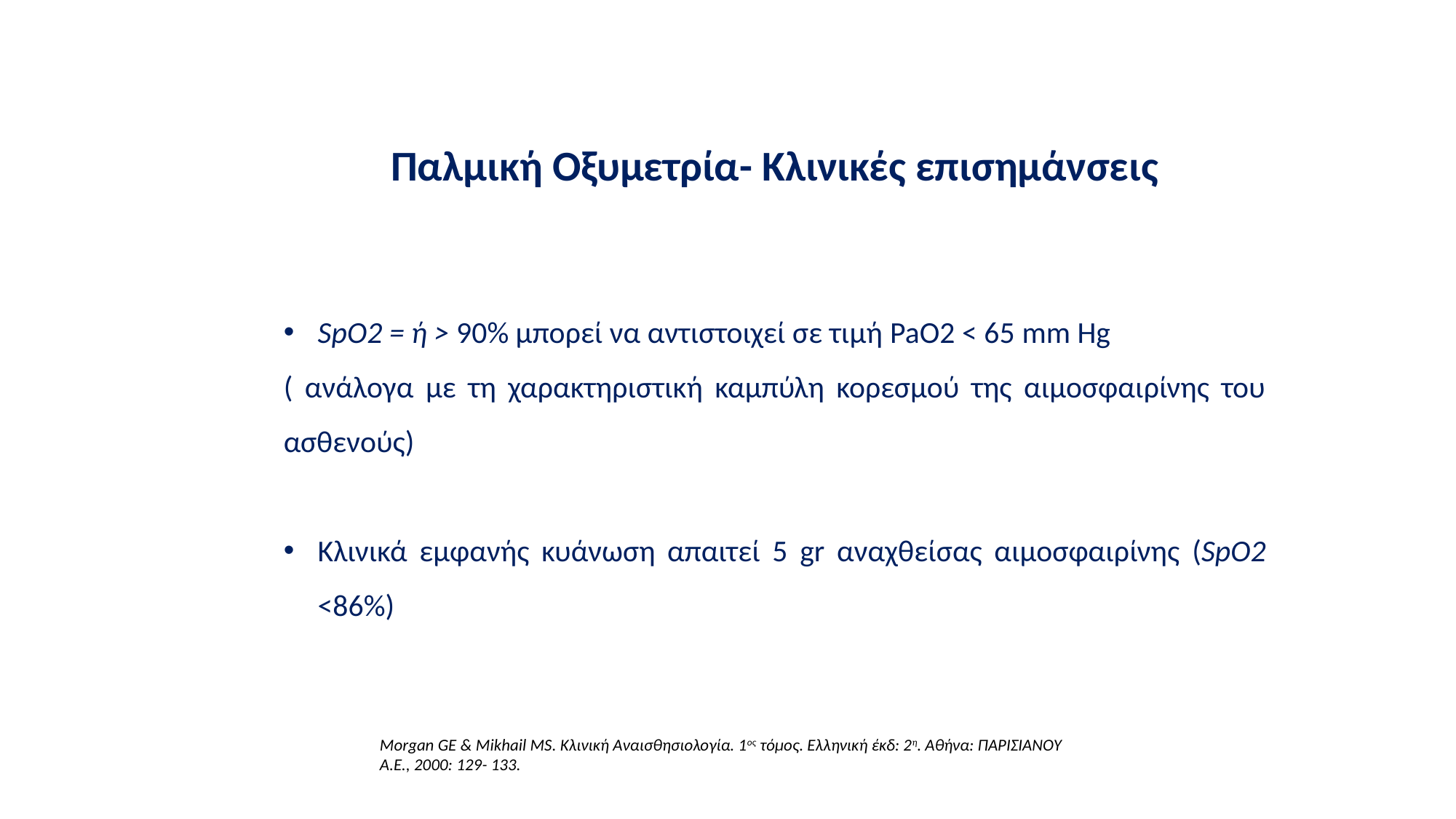

Παλμική Οξυμετρία- Κλινικές επισημάνσεις

SpO2 = ή > 90% μπορεί να αντιστοιχεί σε τιμή PaO2 < 65 mm Hg
( ανάλογα με τη χαρακτηριστική καμπύλη κορεσμού της αιμοσφαιρίνης του ασθενούς)

Κλινικά εμφανής κυάνωση απαιτεί 5 gr αναχθείσας αιμοσφαιρίνης (SpO2 <86%)

Morgan GE & Mikhail MS. Κλινική Αναισθησιολογία. 1ος τόμος. Ελληνική έκδ: 2η. Αθήνα: ΠΑΡΙΣΙΑΝΟΥ Α.Ε., 2000: 129- 133.